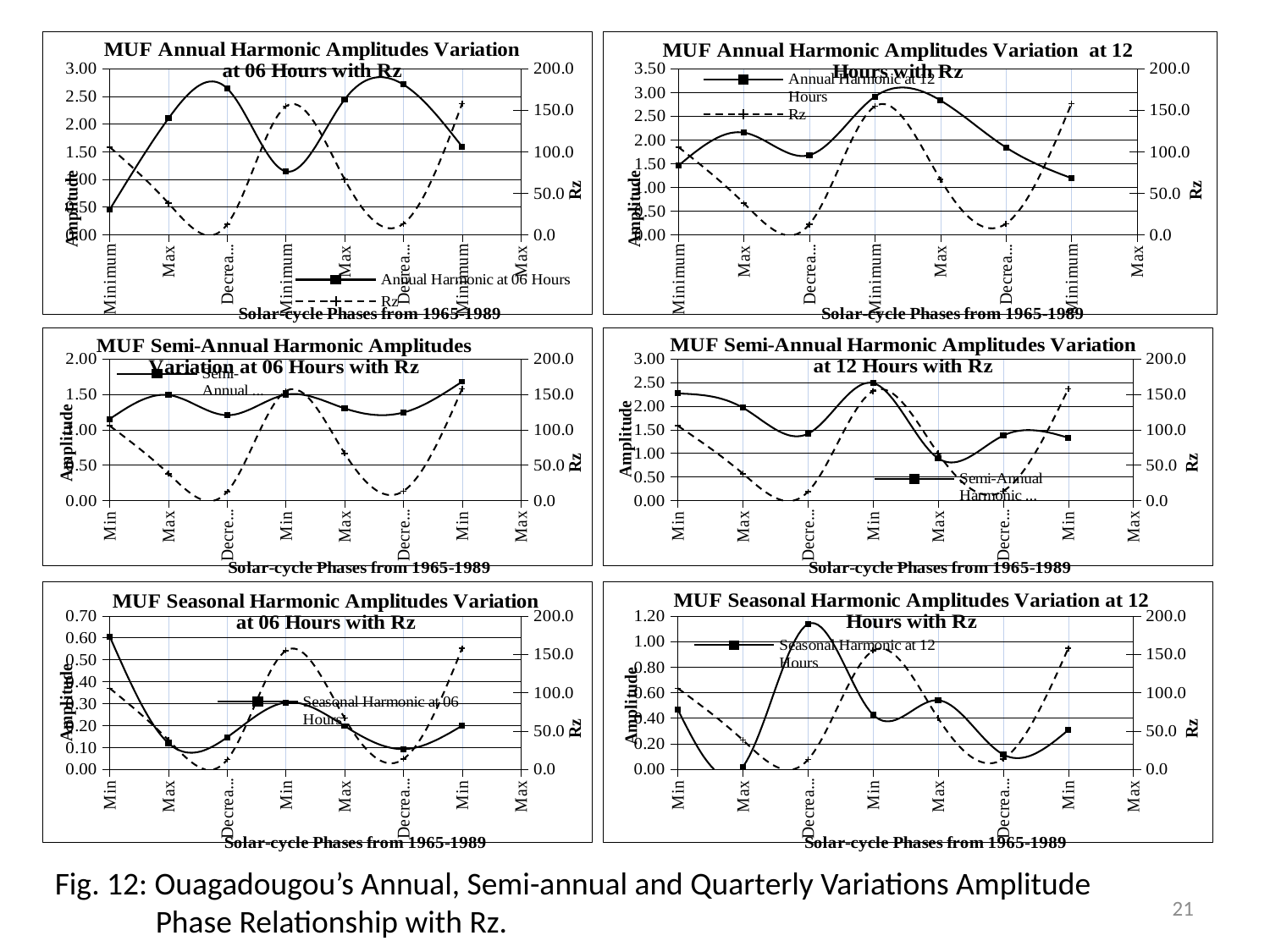

.

[unsupported chart]

[unsupported chart]

[unsupported chart]

[unsupported chart]

[unsupported chart]

[unsupported chart]

Fig. 12: Ouagadougou’s Annual, Semi-annual and Quarterly Variations Amplitude
              Phase Relationship with Rz.
21